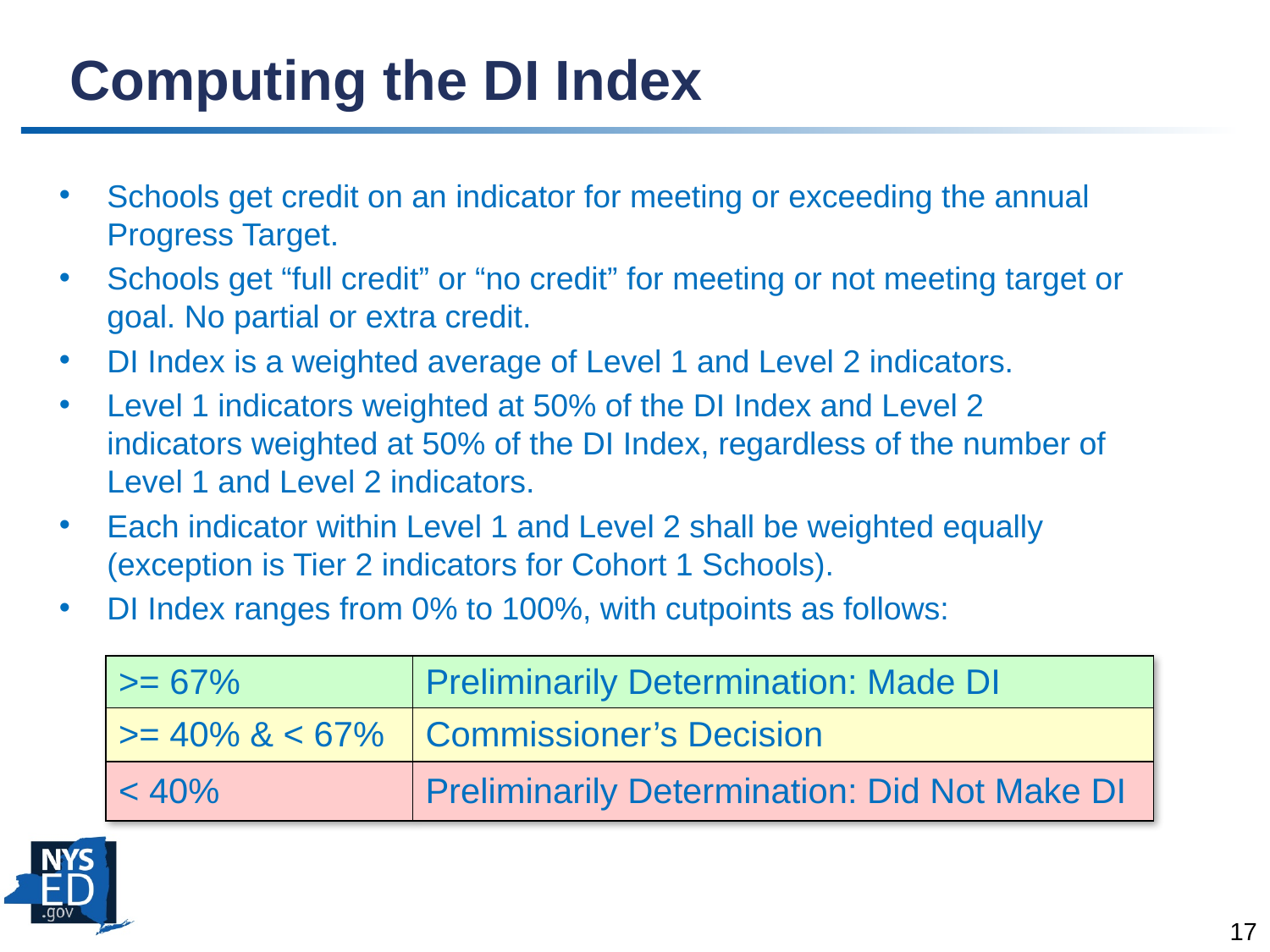

# Computing the DI Index
Schools get credit on an indicator for meeting or exceeding the annual Progress Target.
Schools get “full credit” or “no credit” for meeting or not meeting target or goal. No partial or extra credit.
DI Index is a weighted average of Level 1 and Level 2 indicators.
Level 1 indicators weighted at 50% of the DI Index and Level 2 indicators weighted at 50% of the DI Index, regardless of the number of Level 1 and Level 2 indicators.
Each indicator within Level 1 and Level 2 shall be weighted equally (exception is Tier 2 indicators for Cohort 1 Schools).
DI Index ranges from 0% to 100%, with cutpoints as follows:

| >= 67% | Preliminarily Determination: Made DI |
| --- | --- |
| >= 40% & < 67% | Commissioner’s Decision |
| < 40% | Preliminarily Determination: Did Not Make DI |
17